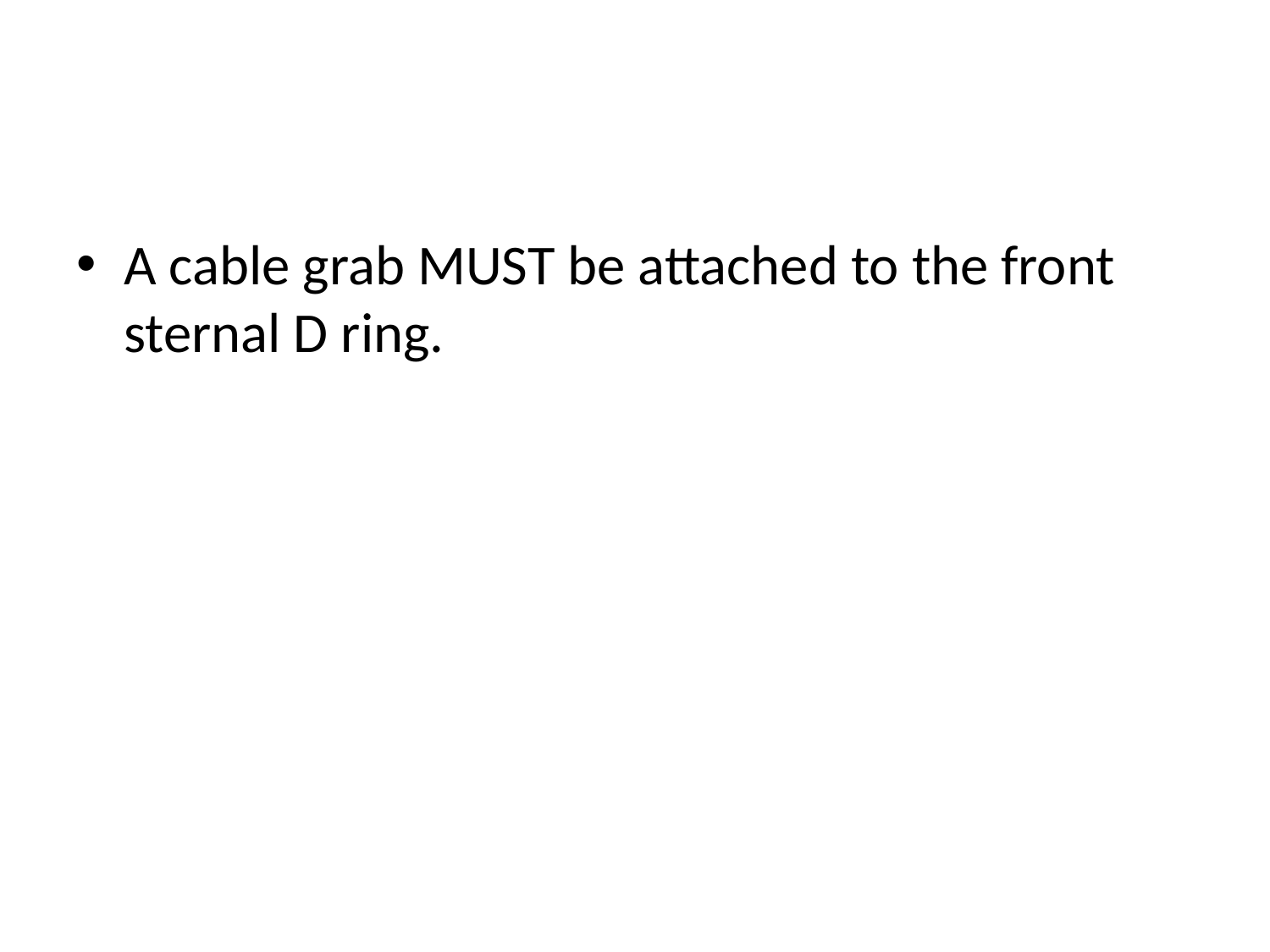

#
A cable grab MUST be attached to the front sternal D ring.